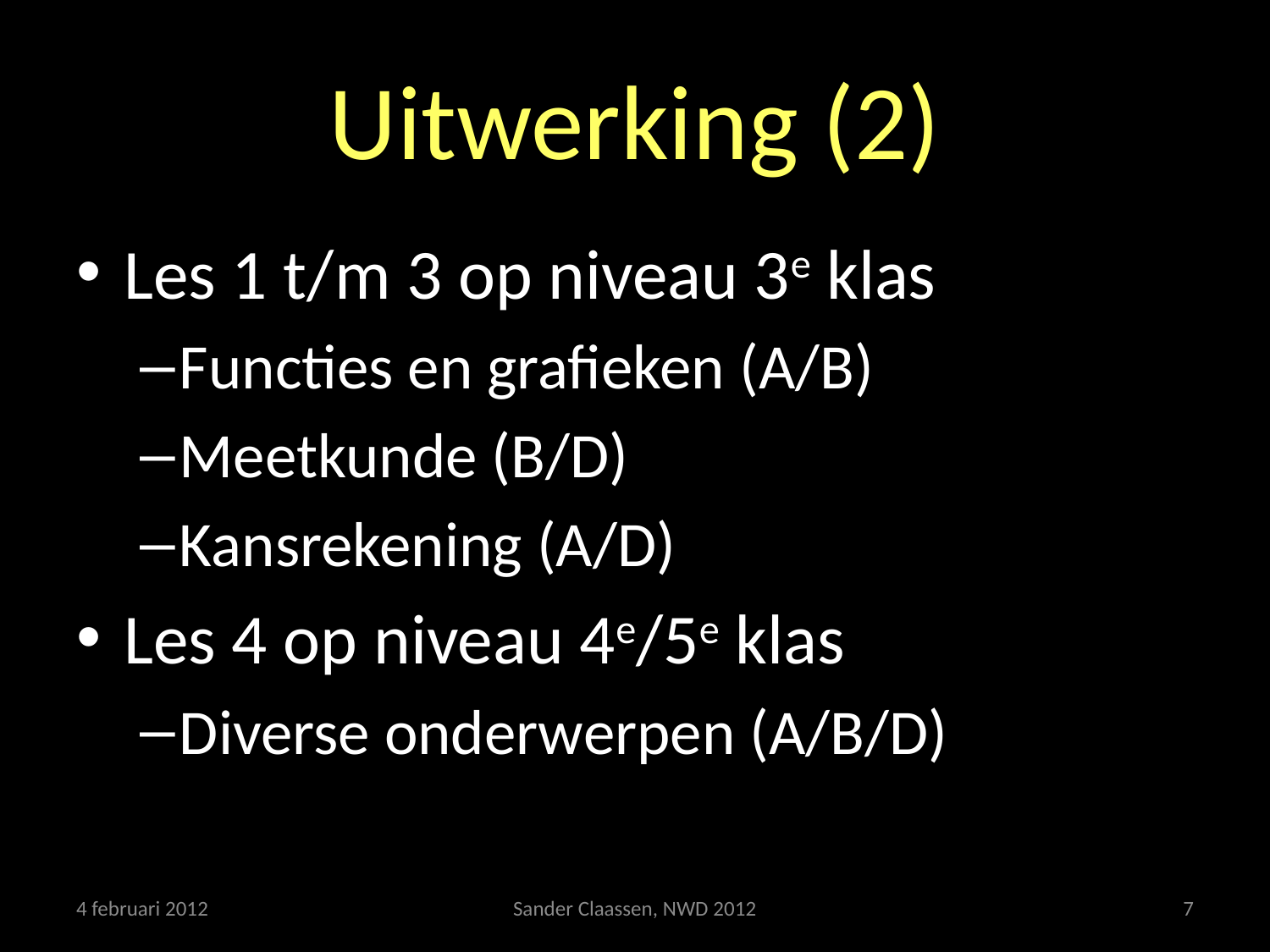

# Uitwerking (2)
Les 1 t/m 3 op niveau 3e klas
Functies en grafieken (A/B)
Meetkunde (B/D)
Kansrekening (A/D)
Les 4 op niveau 4e/5e klas
Diverse onderwerpen (A/B/D)
4 februari 2012
Sander Claassen, NWD 2012
7